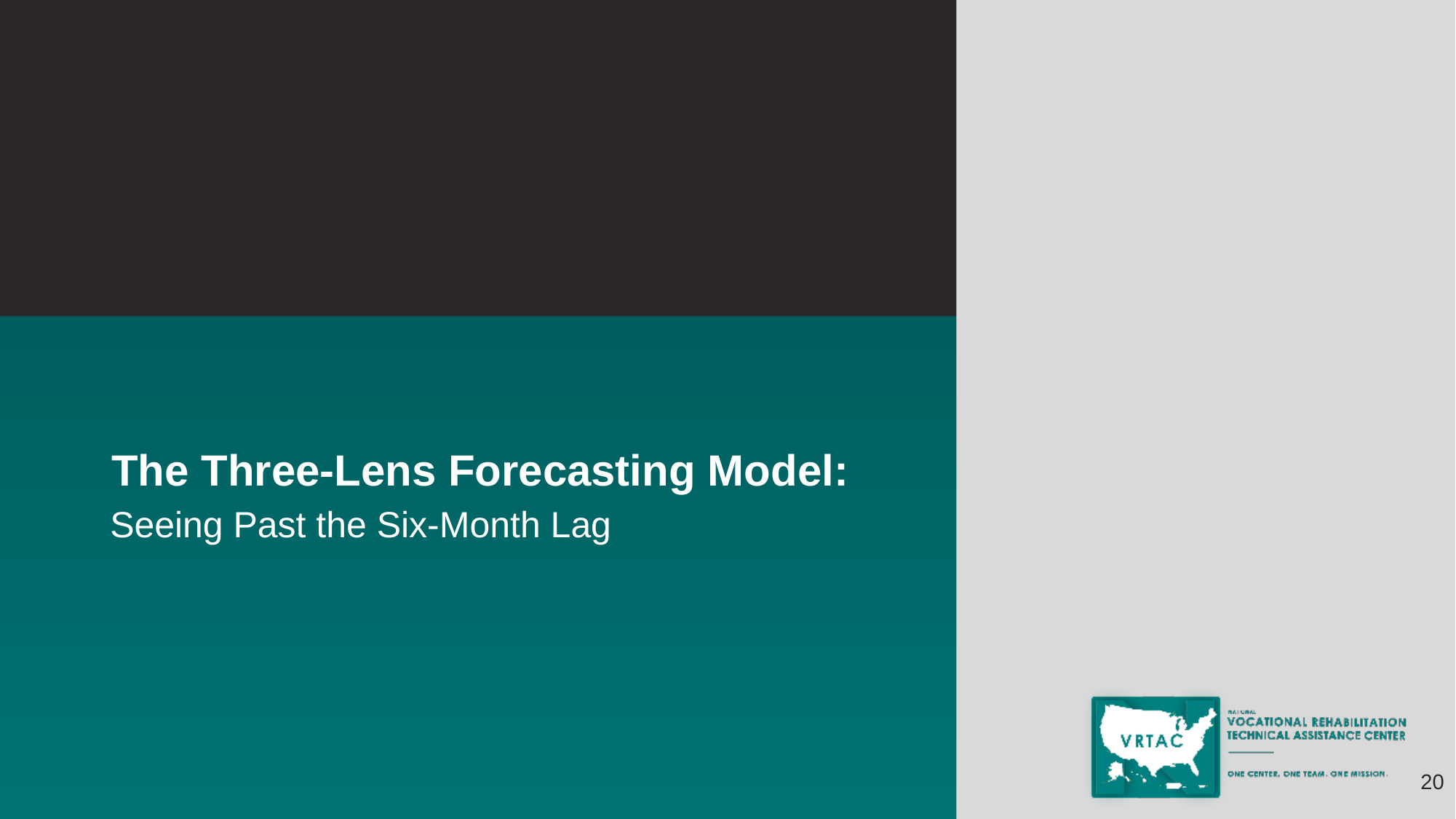

# The Three-Lens Forecasting Model:
Seeing Past the Six-Month Lag
20